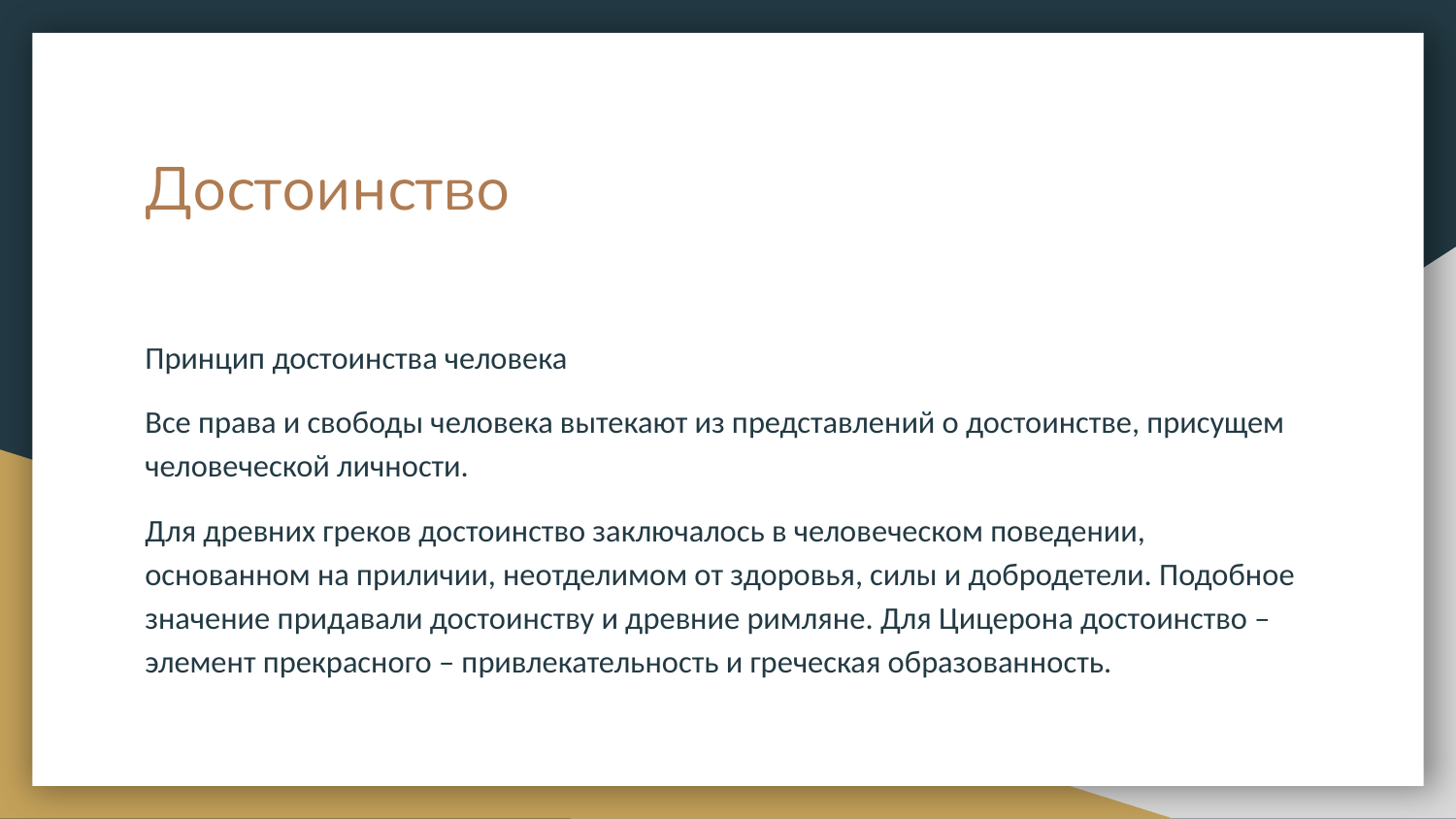

# Достоинство
Принцип достоинства человека
Все права и свободы человека вытекают из представлений о достоинстве, присущем человеческой личности.
Для древних греков достоинство заключалось в человеческом поведении, основанном на приличии, неотделимом от здоровья, силы и добродетели. Подобное значение придавали достоинству и древние римляне. Для Цицерона достоинство – элемент прекрасного – привлекательность и греческая образованность.